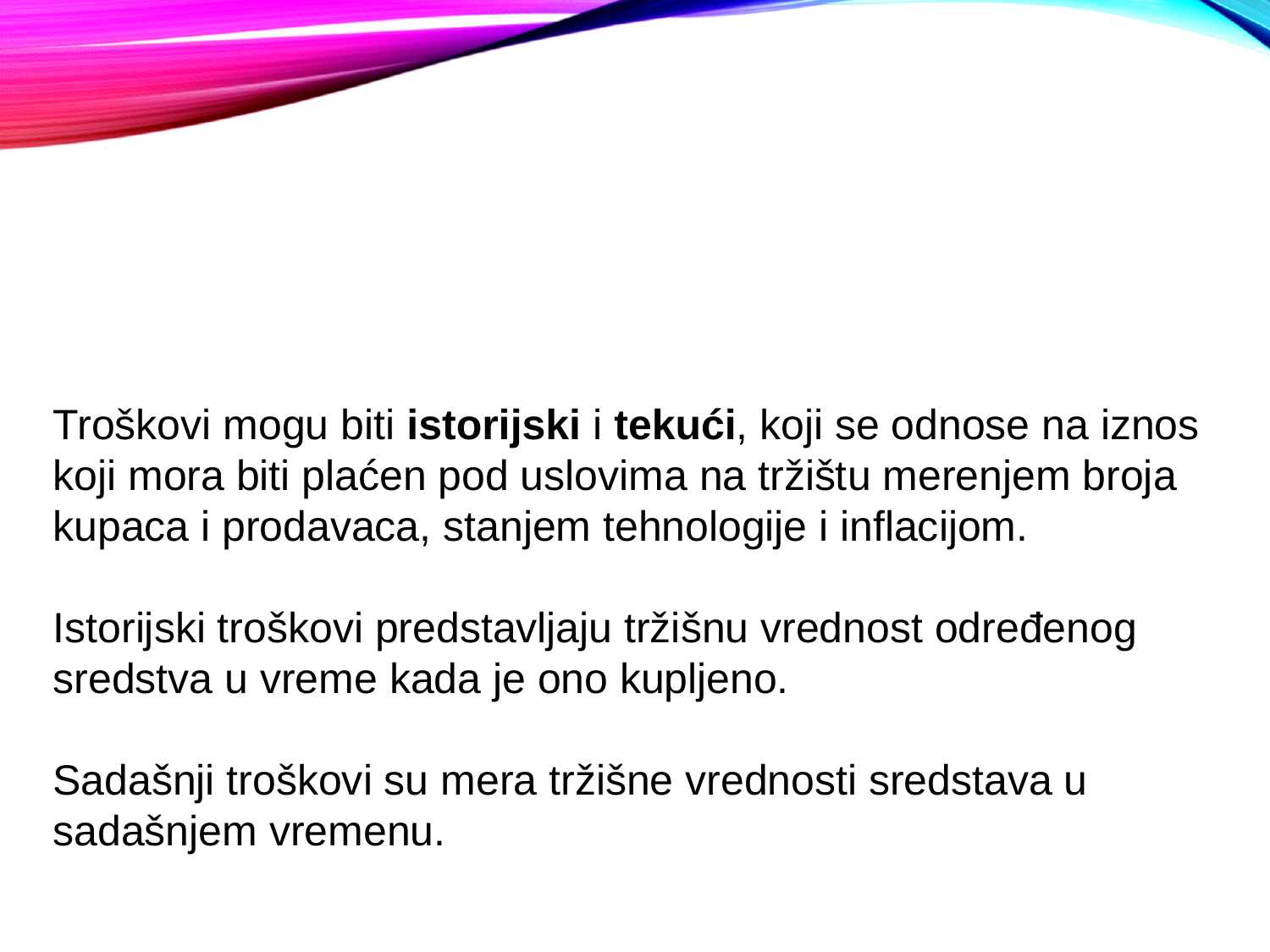

#

Troškovi mogu biti istorijski i tekući, koji se odnose na iznos koji mora biti plaćen pod uslovima na tržištu merenjem broja kupaca i prodavaca, stanjem tehnologije i inflacijom.

Istorijski troškovi predstavljaju tržišnu vrednost određenog sredstva u vreme kada je ono kupljeno.

Sadašnji troškovi su mera tržišne vrednosti sredstava u sadašnjem vremenu.